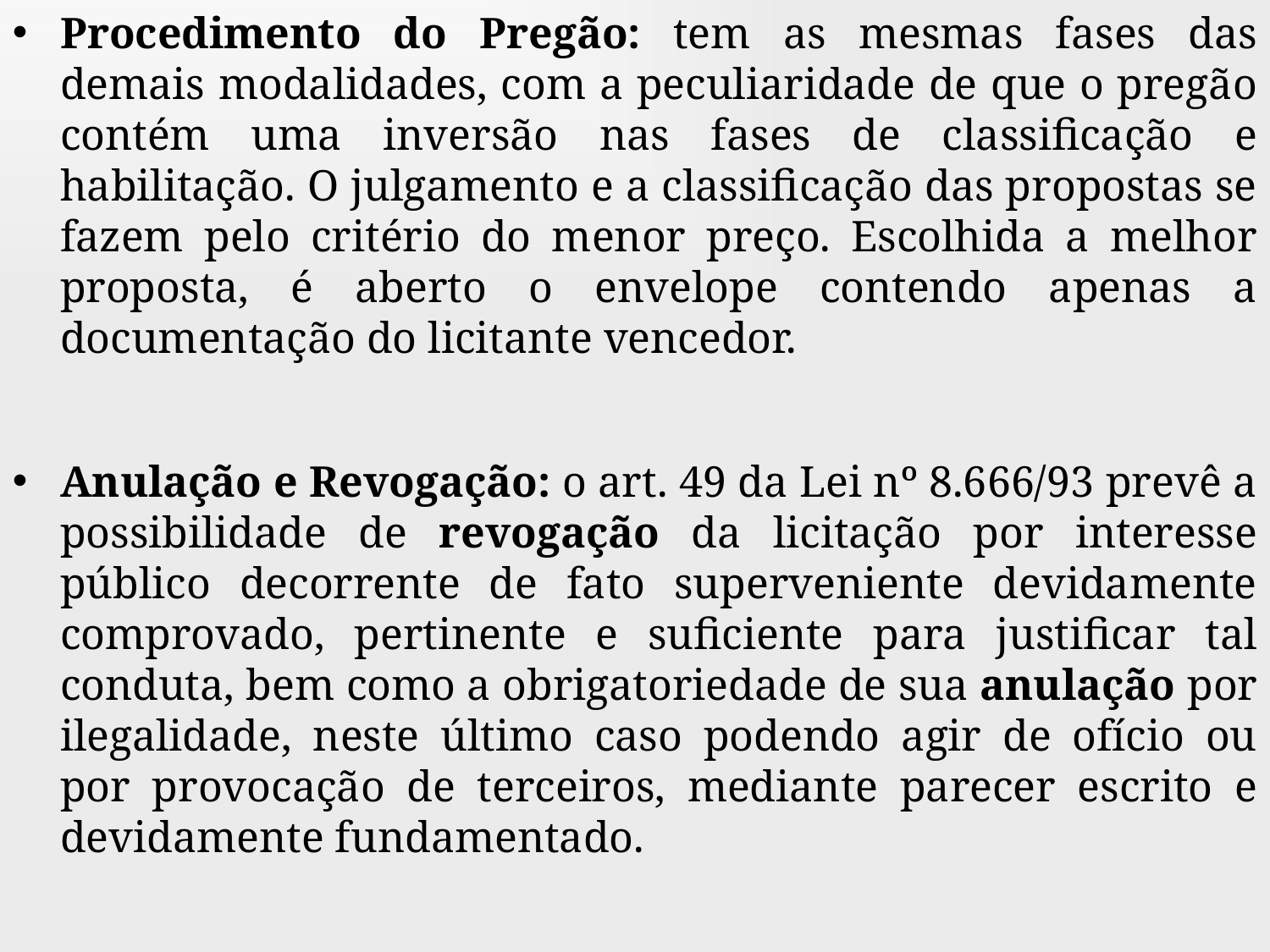

Procedimento do Pregão: tem as mesmas fases das demais modalidades, com a peculiaridade de que o pregão contém uma inversão nas fases de classificação e habilitação. O julgamento e a classificação das propostas se fazem pelo critério do menor preço. Escolhida a melhor proposta, é aberto o envelope contendo apenas a documentação do licitante vencedor.

Anulação e Revogação: o art. 49 da Lei nº 8.666/93 prevê a possibilidade de revogação da licitação por interesse público decorrente de fato superveniente devidamente comprovado, pertinente e suficiente para justificar tal conduta, bem como a obrigatoriedade de sua anulação por ilegalidade, neste último caso podendo agir de ofício ou por provocação de terceiros, mediante parecer escrito e devidamente fundamentado.